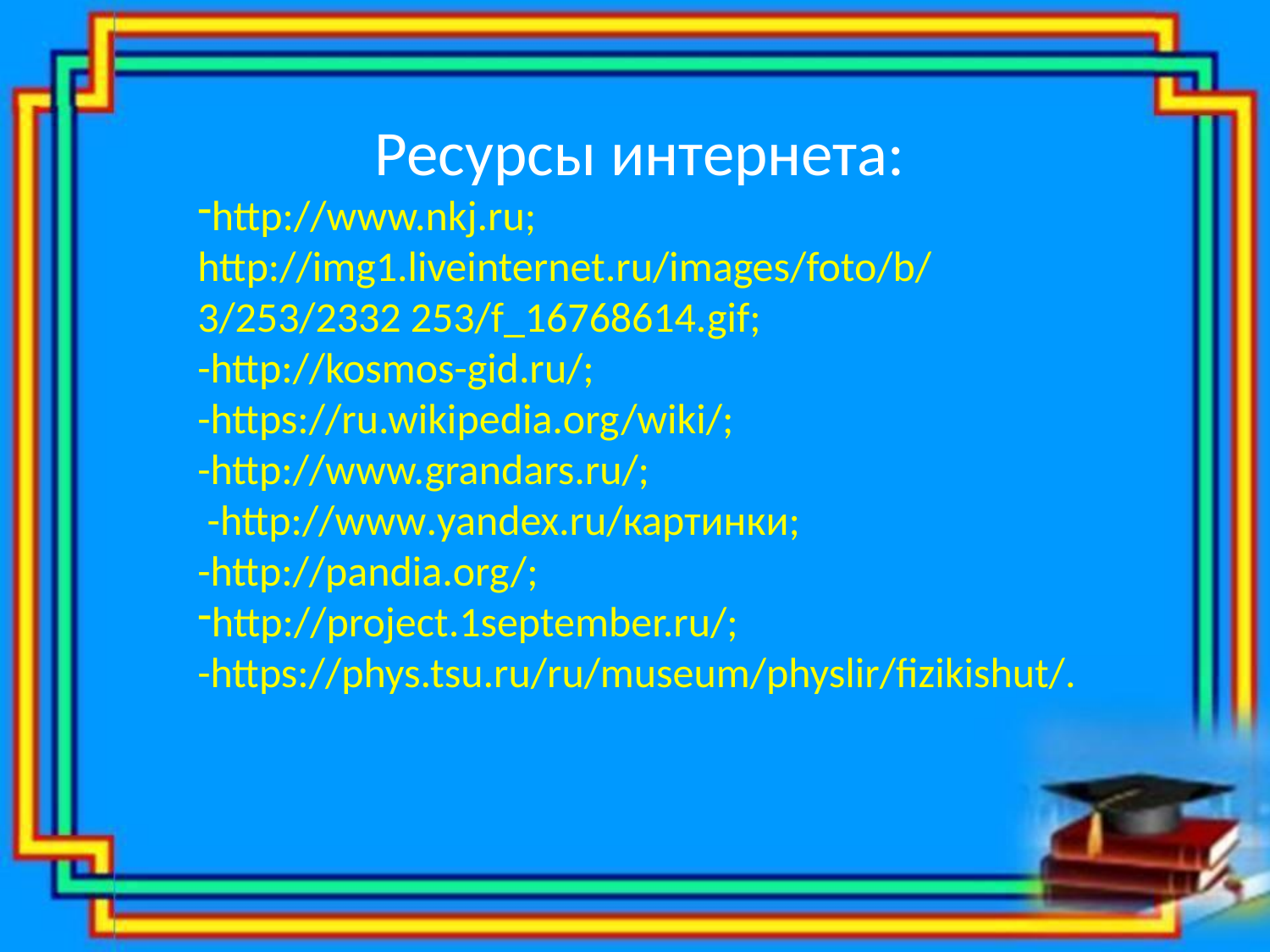

Ресурсы интернета:
http://www.nkj.ru;
http://img1.liveinternet.ru/images/foto/b/3/253/2332 253/f_16768614.gif;
-http://kosmos-gid.ru/;
-https://ru.wikipedia.org/wiki/;
-http://www.grandars.ru/;
 -http://www.yandex.ru/картинки;
-http://pandia.org/;
http://project.1september.ru/;
-https://phys.tsu.ru/ru/museum/physlir/fizikishut/.